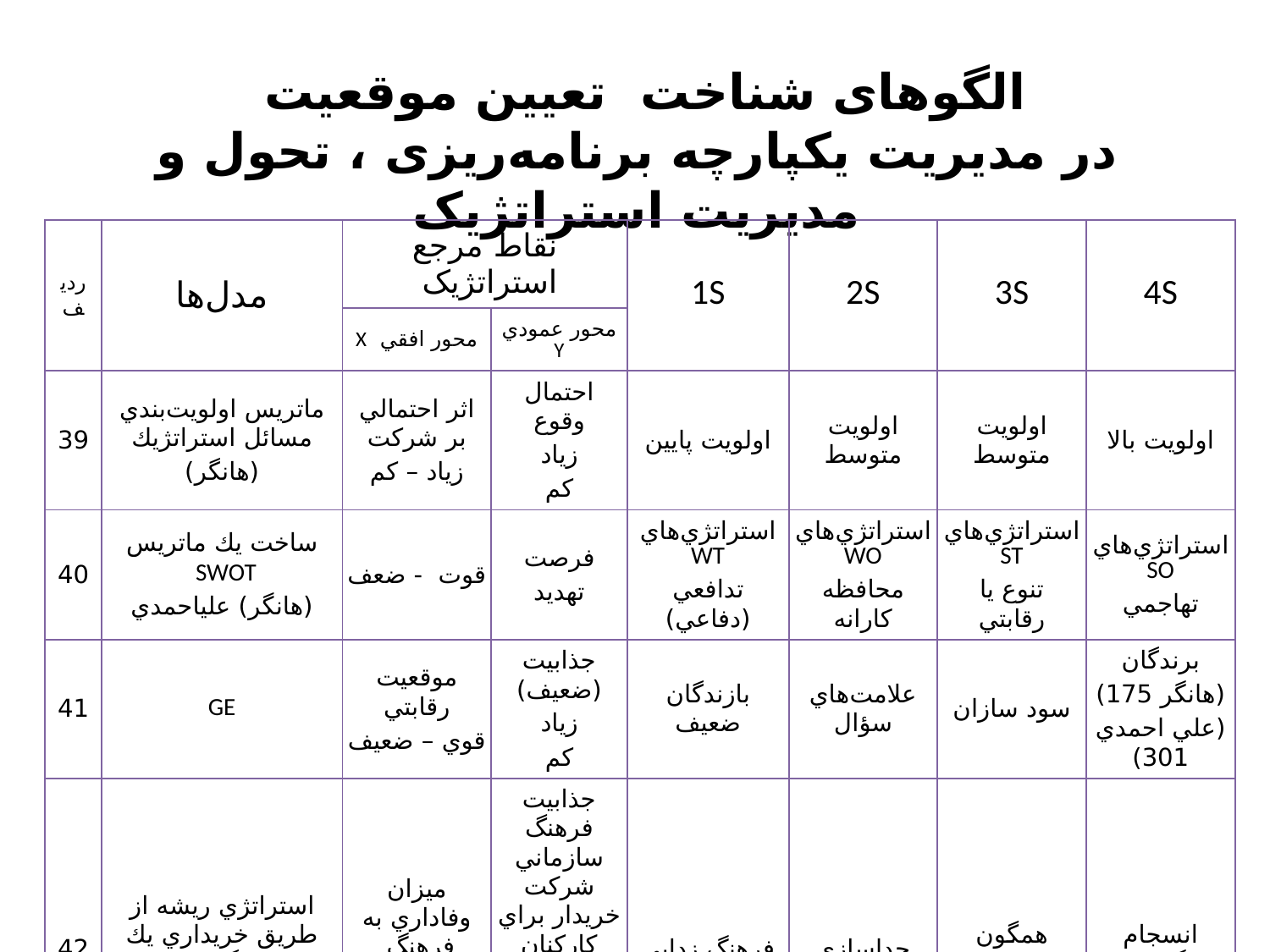

# الگوهای شناخت  تعیین موقعیت در مدیریت یکپارچه برنامه‌ریزی ، تحول و مدیریت استراتژیک
| رديف | مدل‌ها | نقاط مرجع استراتژیک |  | 1S | 2S | 3S | 4S |
| --- | --- | --- | --- | --- | --- | --- | --- |
|  |  | محور افقي X | محور عمودي Y |  |  |  |  |
| 39 | ماتريس اولويت‌بندي مسائل استراتژيك (هانگر) | اثر احتمالي بر شركت زياد – كم | احتمال وقوع زياد كم | اولويت پايين | اولويت متوسط | اولويت متوسط | اولويت بالا |
| 40 | ساخت يك ماتريس SWOT (هانگر) علياحمدي | قوت - ضعف | فرصت تهديد | استراتژي‌هاي WT تدافعي (دفاعي) | استراتژي‌هاي WO محافظه كارانه | استراتژي‌هاي ST تنوع يا رقابتي | استراتژي‌هاي SO تهاجمي |
| 41 | GE | موقعيت رقابتي قوي – ضعيف | جذابيت (ضعيف) زياد كم | بازندگان ضعيف | علامت‌هاي سؤال | سود سازان | برندگان (هانگر 175) (علي احمدي 301) |
| 42 | استراتژي ريشه از طريق خريداري يك شركت ديگر و مديريت فرهنگ‌هاي مختلف | ميزان وفاداري به فرهنگ خيلي زياد – خيلي كم | جذابيت فرهنگ سازماني شركت خريدار براي كاركنان خيلي جذاب است اصلاً جذابيت ندارد | فرهنگ زدايي | جداسازي | همگون سازي | انسجام (هانگر 251) |